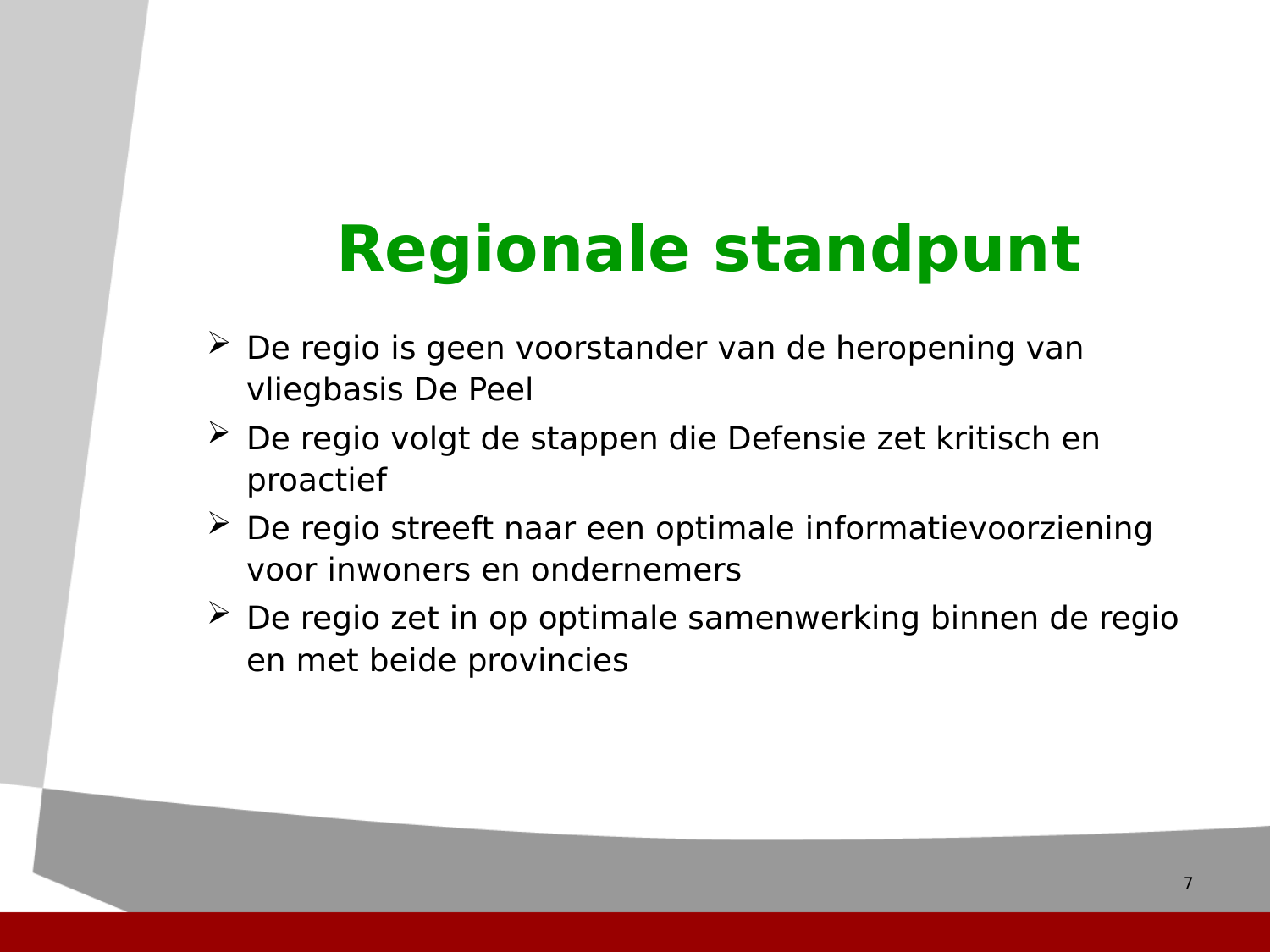

# Regionale standpunt
De regio is geen voorstander van de heropening van vliegbasis De Peel
De regio volgt de stappen die Defensie zet kritisch en proactief
De regio streeft naar een optimale informatievoorziening voor inwoners en ondernemers
De regio zet in op optimale samenwerking binnen de regio en met beide provincies

7